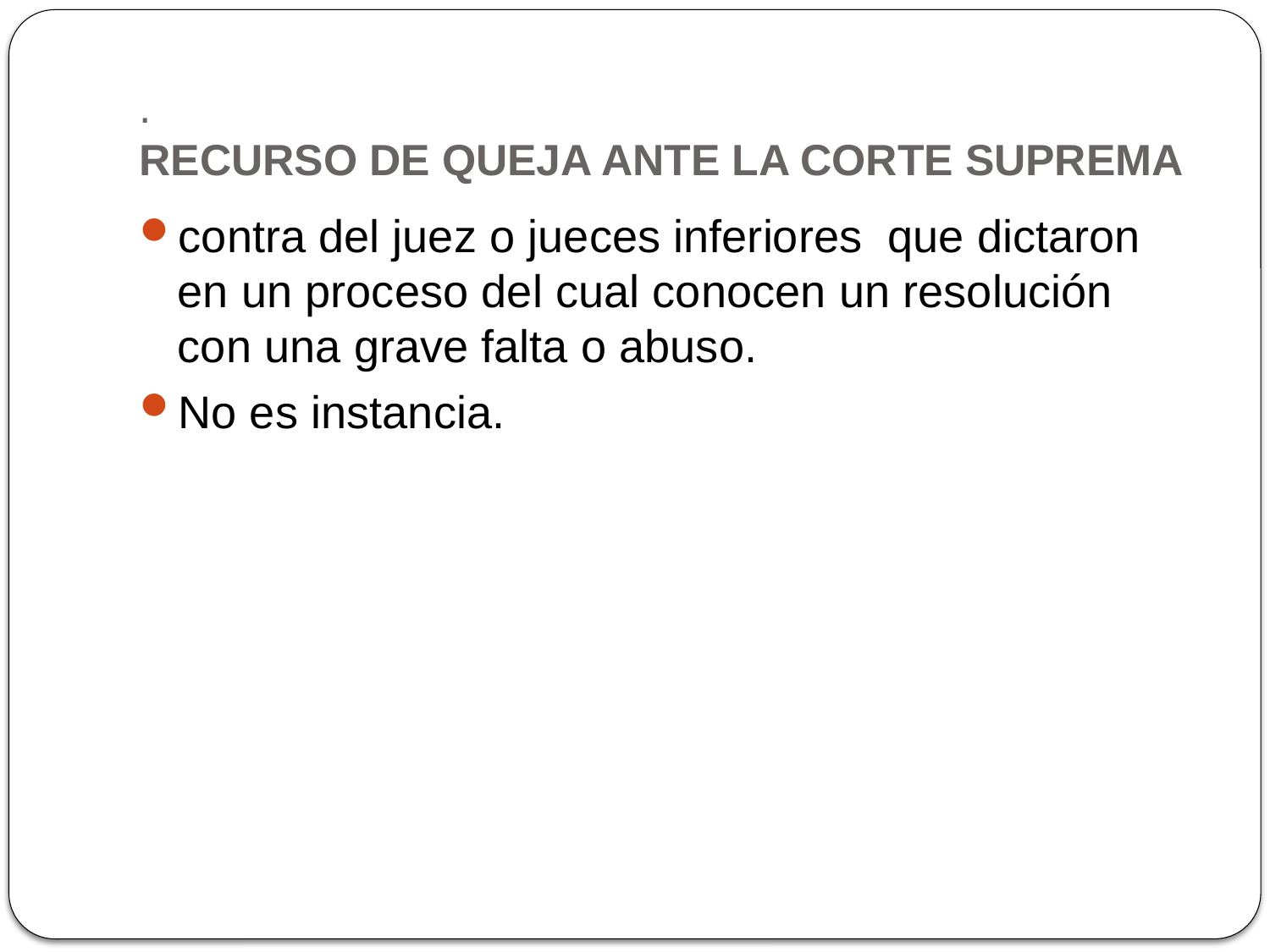

# . RECURSO DE QUEJA ANTE LA CORTE SUPREMA
contra del juez o jueces inferiores  que dictaron en un proceso del cual conocen un resolución con una grave falta o abuso.
No es instancia.